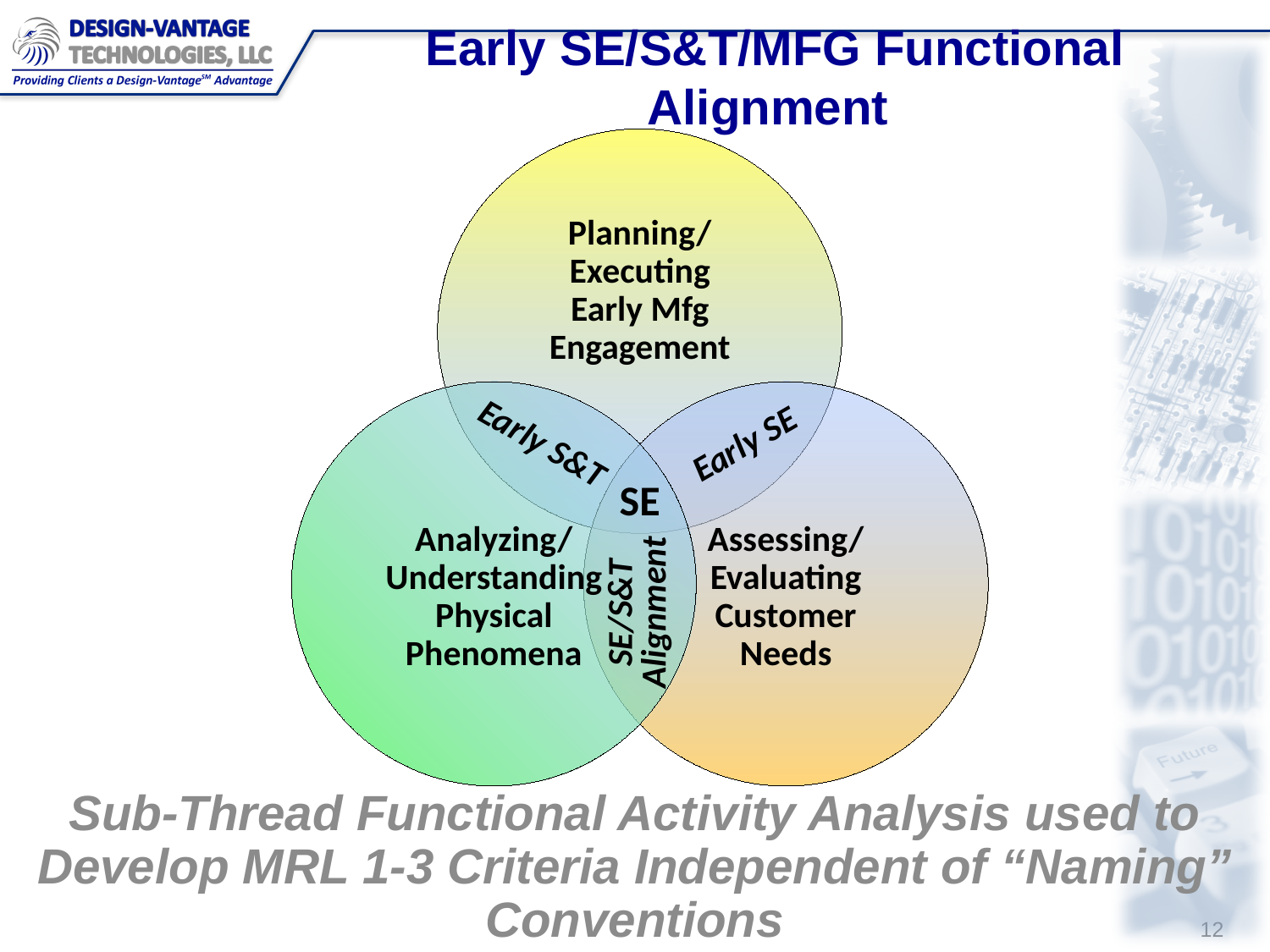

# Early SE/S&T/MFG Functional Alignment
Planning/
Executing
Early Mfg
Engagement
Assessing/
Evaluating
Customer
Needs
Analyzing/
Understanding
Physical
Phenomena
Early S&T
Early SE
SE
SE/S&T
Alignment
Sub-Thread Functional Activity Analysis used to Develop MRL 1-3 Criteria Independent of “Naming” Conventions
12